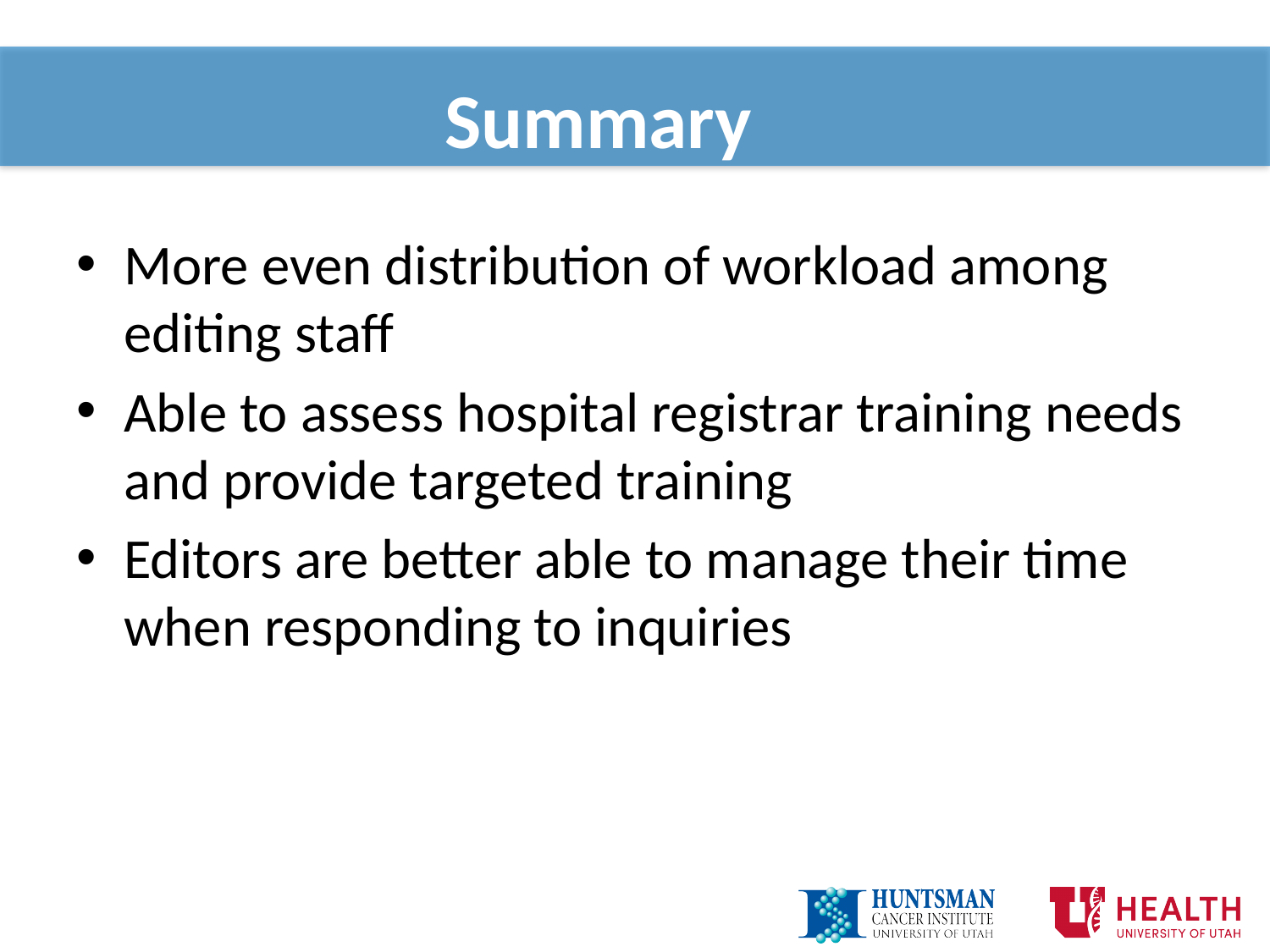

# Summary
More even distribution of workload among editing staff
Able to assess hospital registrar training needs and provide targeted training
Editors are better able to manage their time when responding to inquiries